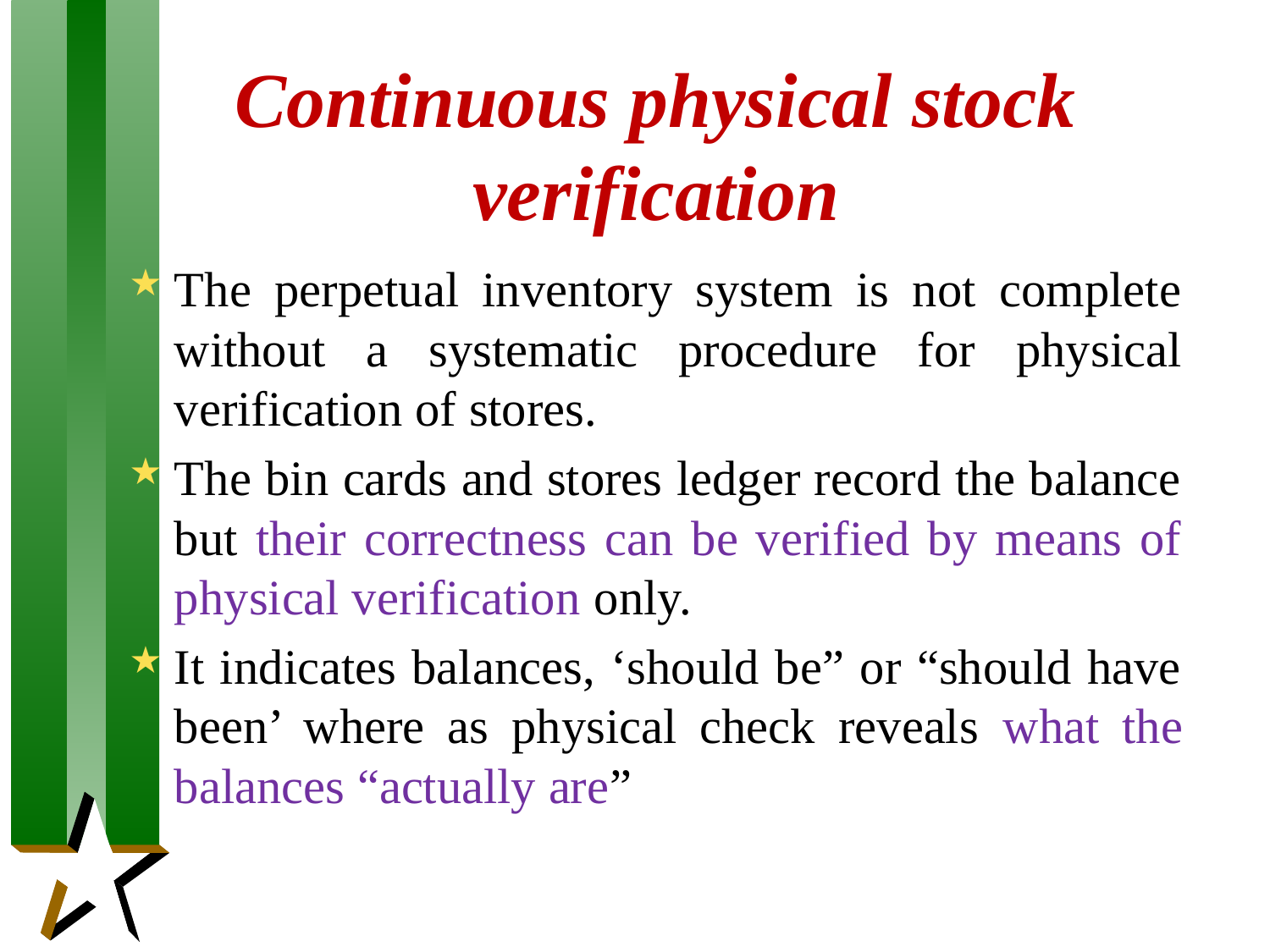

# Continuous physical stock verification
The perpetual inventory system is not complete without a systematic procedure for physical verification of stores.
The bin cards and stores ledger record the balance but their correctness can be verified by means of physical verification only.
It indicates balances, ‘should be” or “should have been’ where as physical check reveals what the balances “actually are”